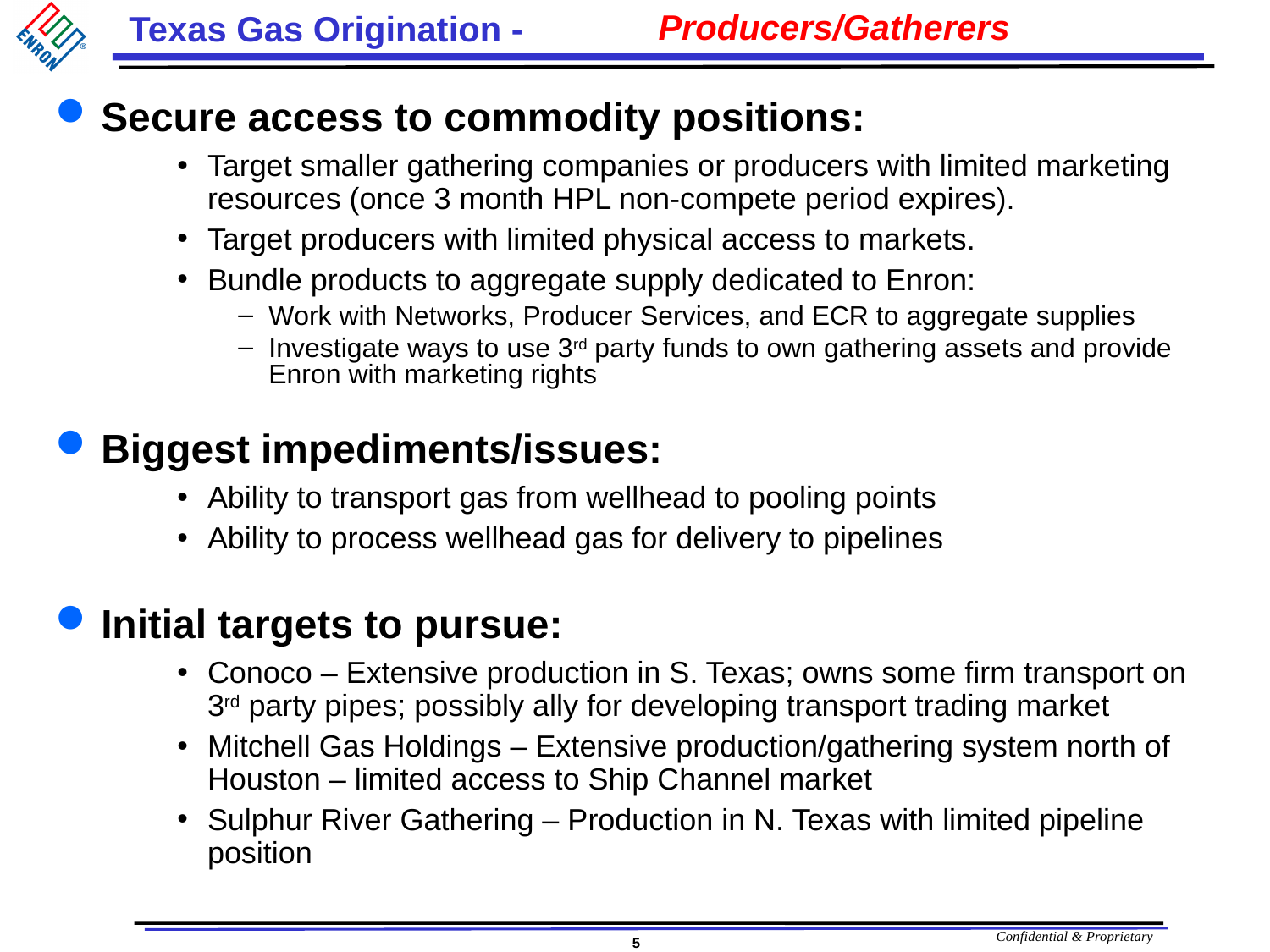

# Producers/Gatherers
Secure access to commodity positions:
Target smaller gathering companies or producers with limited marketing resources (once 3 month HPL non-compete period expires).
Target producers with limited physical access to markets.
Bundle products to aggregate supply dedicated to Enron:
Work with Networks, Producer Services, and ECR to aggregate supplies
Investigate ways to use 3rd party funds to own gathering assets and provide Enron with marketing rights

Biggest impediments/issues:
Ability to transport gas from wellhead to pooling points
Ability to process wellhead gas for delivery to pipelines

Initial targets to pursue:
Conoco – Extensive production in S. Texas; owns some firm transport on 3rd party pipes; possibly ally for developing transport trading market
Mitchell Gas Holdings – Extensive production/gathering system north of Houston – limited access to Ship Channel market
Sulphur River Gathering – Production in N. Texas with limited pipeline position